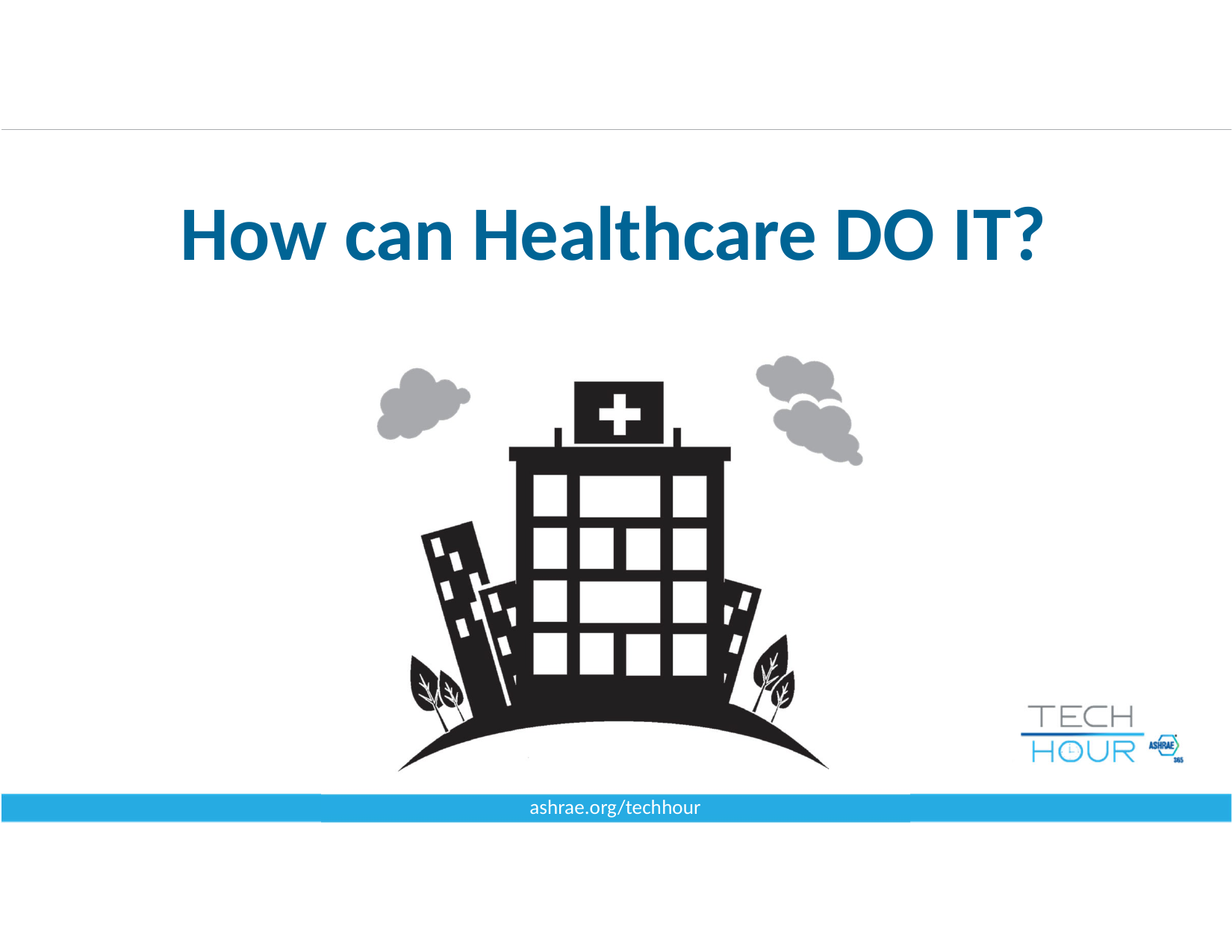

# How can Healthcare DO IT?

ashrae.org/techhour